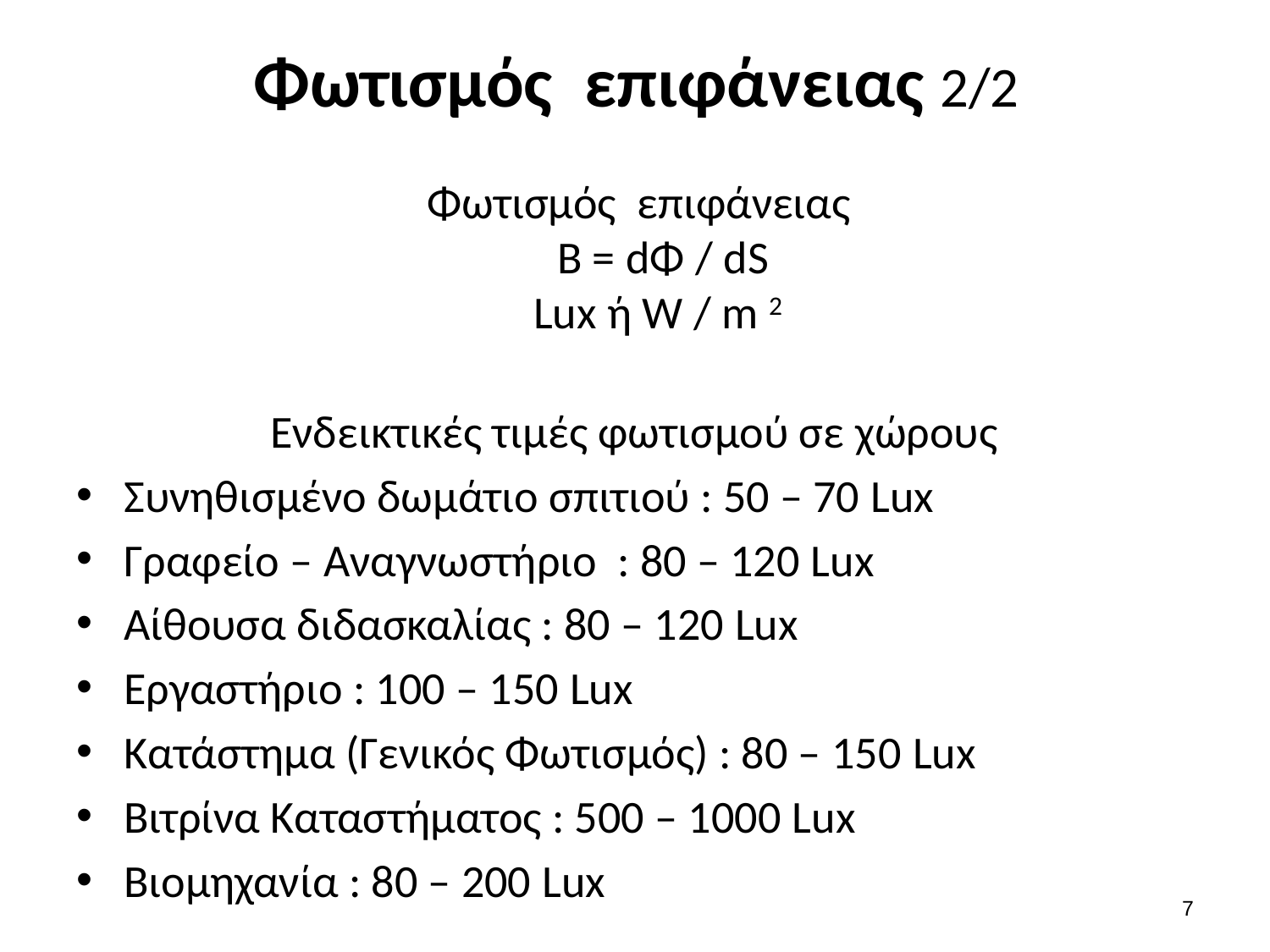

# Φωτισμός  επιφάνειας 2/2
Φωτισμός  επιφάνειας
B = dΦ / dS
Lux ή W / m 2
Ενδεικτικές τιμές φωτισμού σε χώρους
Συνηθισμένο δωμάτιο σπιτιού : 50 – 70 Lux
Γραφείο – Αναγνωστήριο  : 80 – 120 Lux
Αίθουσα διδασκαλίας : 80 – 120 Lux
Εργαστήριο : 100 – 150 Lux
Κατάστημα (Γενικός Φωτισμός) : 80 – 150 Lux
Βιτρίνα Καταστήματος : 500 – 1000 Lux
Βιομηχανία : 80 – 200 Lux
7